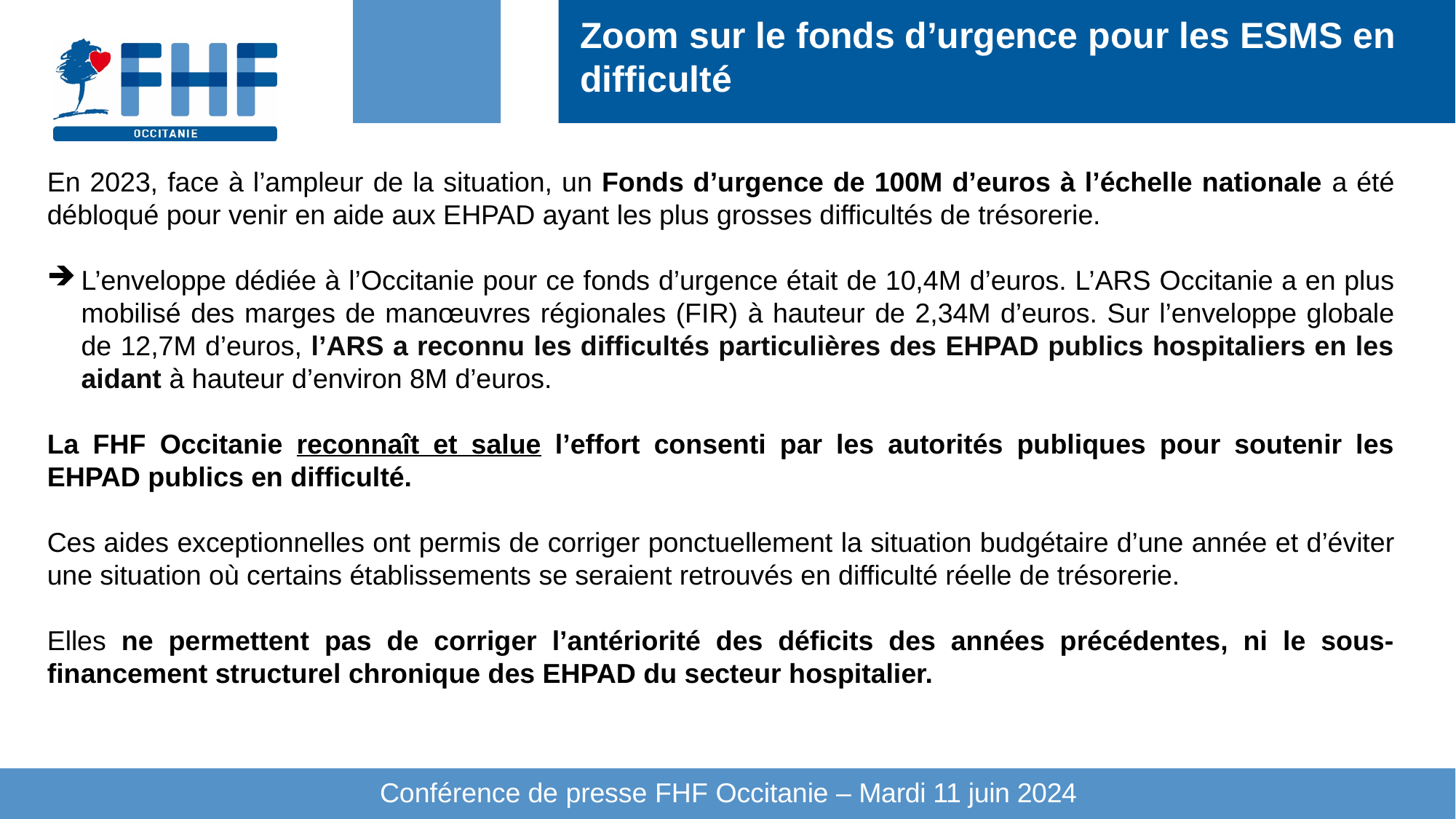

# Zoom sur le fonds d’urgence pour les ESMS en difficulté
En 2023, face à l’ampleur de la situation, un Fonds d’urgence de 100M d’euros à l’échelle nationale a été débloqué pour venir en aide aux EHPAD ayant les plus grosses difficultés de trésorerie.

L’enveloppe dédiée à l’Occitanie pour ce fonds d’urgence était de 10,4M d’euros. L’ARS Occitanie a en plus mobilisé des marges de manœuvres régionales (FIR) à hauteur de 2,34M d’euros. Sur l’enveloppe globale de 12,7M d’euros, l’ARS a reconnu les difficultés particulières des EHPAD publics hospitaliers en les aidant à hauteur d’environ 8M d’euros.

La FHF Occitanie reconnaît et salue l’effort consenti par les autorités publiques pour soutenir les EHPAD publics en difficulté.

Ces aides exceptionnelles ont permis de corriger ponctuellement la situation budgétaire d’une année et d’éviter une situation où certains établissements se seraient retrouvés en difficulté réelle de trésorerie.

Elles ne permettent pas de corriger l’antériorité des déficits des années précédentes, ni le sous-financement structurel chronique des EHPAD du secteur hospitalier.
Conférence de presse FHF Occitanie – Mardi 11 juin 2024